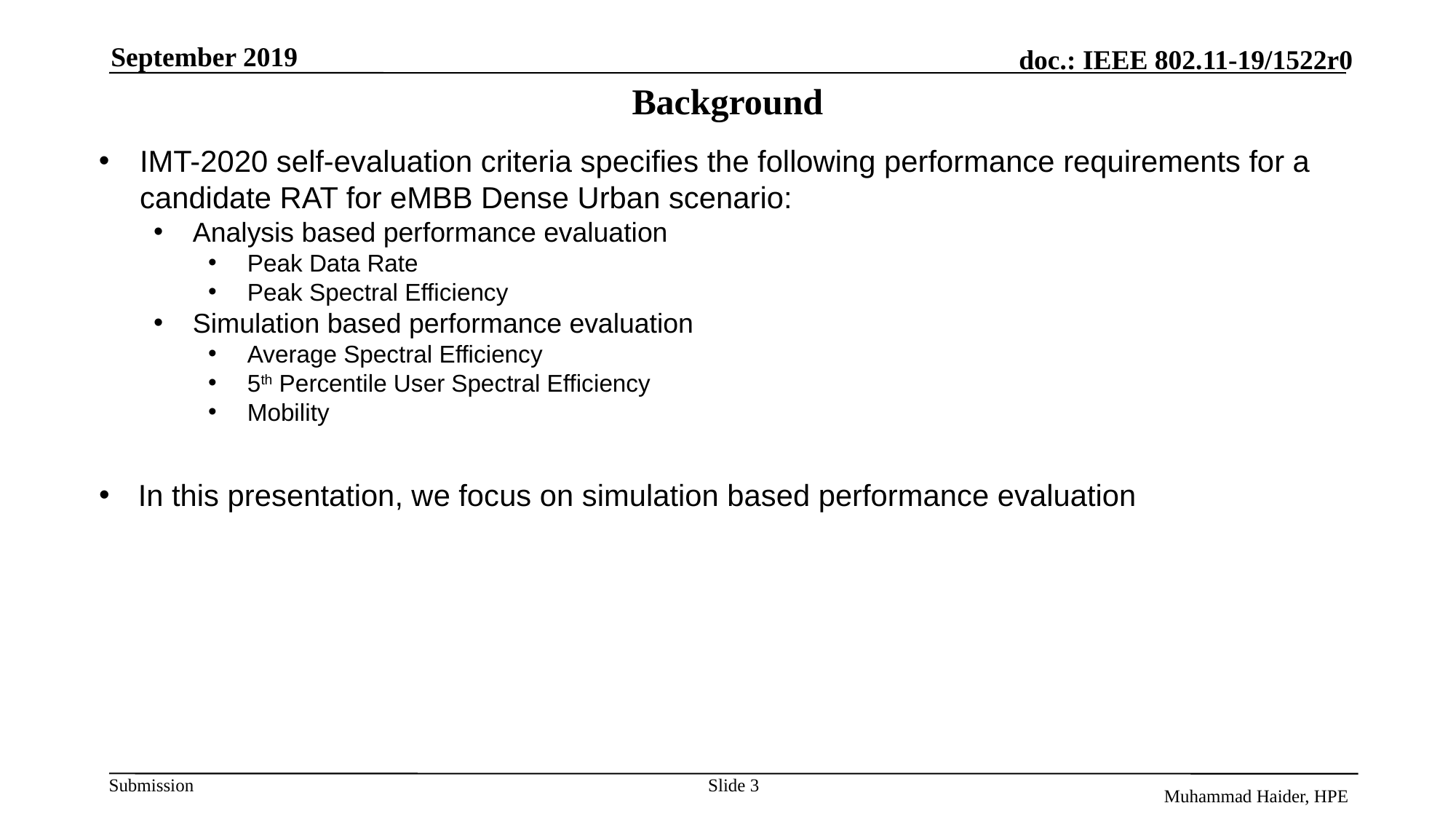

September 2019
# Background
IMT-2020 self-evaluation criteria specifies the following performance requirements for a candidate RAT for eMBB Dense Urban scenario:
Analysis based performance evaluation
Peak Data Rate
Peak Spectral Efficiency
Simulation based performance evaluation
Average Spectral Efficiency
5th Percentile User Spectral Efficiency
Mobility

In this presentation, we focus on simulation based performance evaluation

Slide 3
Muhammad Haider, HPE